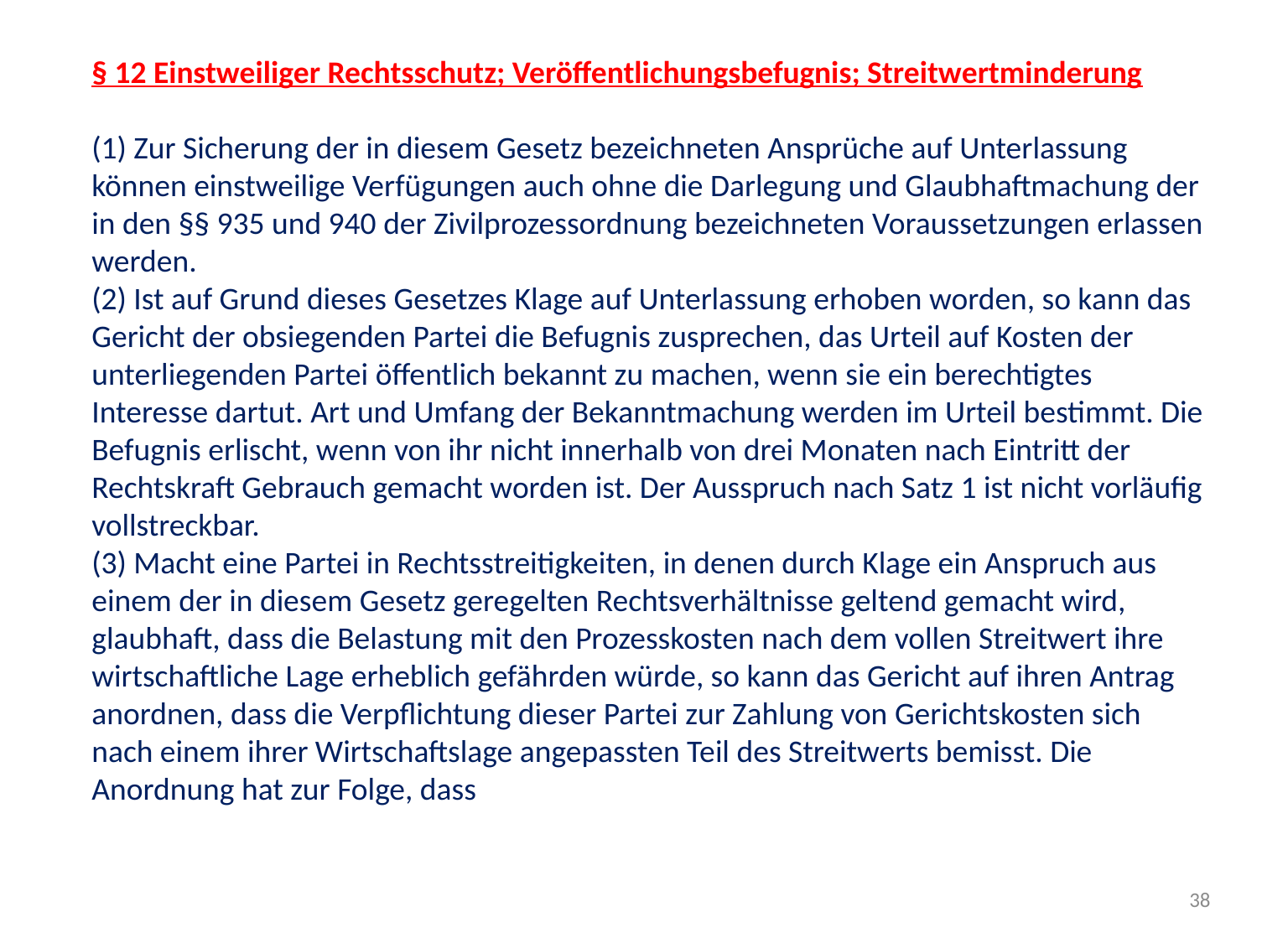

§ 12 Einstweiliger Rechtsschutz; Veröffentlichungsbefugnis; Streitwertminderung

(1) Zur Sicherung der in diesem Gesetz bezeichneten Ansprüche auf Unterlassung können einstweilige Verfügungen auch ohne die Darlegung und Glaubhaftmachung der in den §§ 935 und 940 der Zivilprozessordnung bezeichneten Voraussetzungen erlassen werden.
(2) Ist auf Grund dieses Gesetzes Klage auf Unterlassung erhoben worden, so kann das Gericht der obsiegenden Partei die Befugnis zusprechen, das Urteil auf Kosten der unterliegenden Partei öffentlich bekannt zu machen, wenn sie ein berechtigtes Interesse dartut. Art und Umfang der Bekanntmachung werden im Urteil bestimmt. Die Befugnis erlischt, wenn von ihr nicht innerhalb von drei Monaten nach Eintritt der Rechtskraft Gebrauch gemacht worden ist. Der Ausspruch nach Satz 1 ist nicht vorläufig vollstreckbar.
(3) Macht eine Partei in Rechtsstreitigkeiten, in denen durch Klage ein Anspruch aus einem der in diesem Gesetz geregelten Rechtsverhältnisse geltend gemacht wird, glaubhaft, dass die Belastung mit den Prozesskosten nach dem vollen Streitwert ihre wirtschaftliche Lage erheblich gefährden würde, so kann das Gericht auf ihren Antrag anordnen, dass die Verpflichtung dieser Partei zur Zahlung von Gerichtskosten sich nach einem ihrer Wirtschaftslage angepassten Teil des Streitwerts bemisst. Die Anordnung hat zur Folge, dass

38